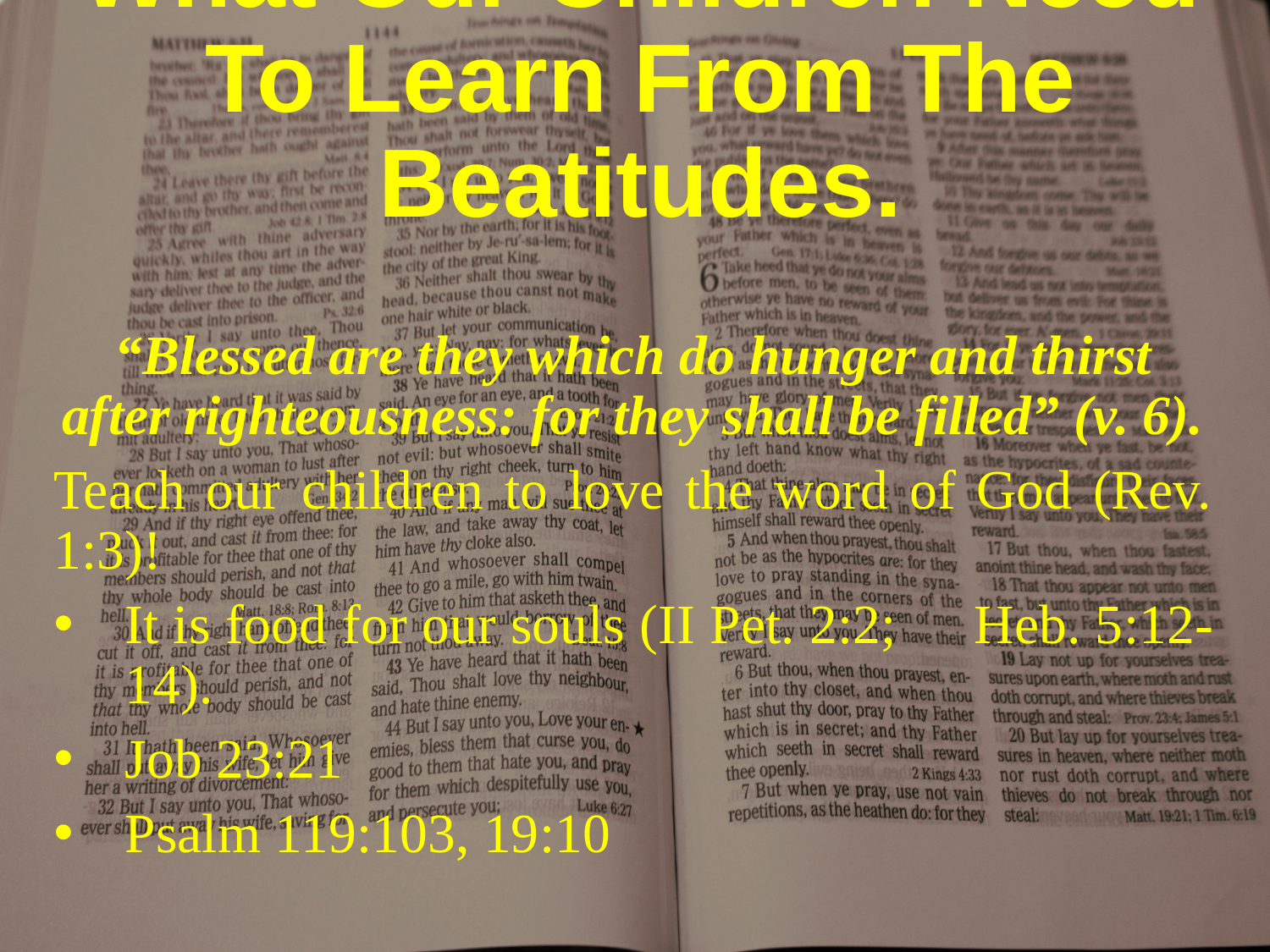

# What Our Children Need To Learn From The Beatitudes.

“Blessed are they which do hunger and thirst after righteousness: for they shall be filled” (v. 6).
Teach our children to love the word of God (Rev. 1:3)!
	It is food for our souls (II Pet. 2:2;								Heb. 5:12-14).
	Job 23:21
	Psalm 119:103, 19:10